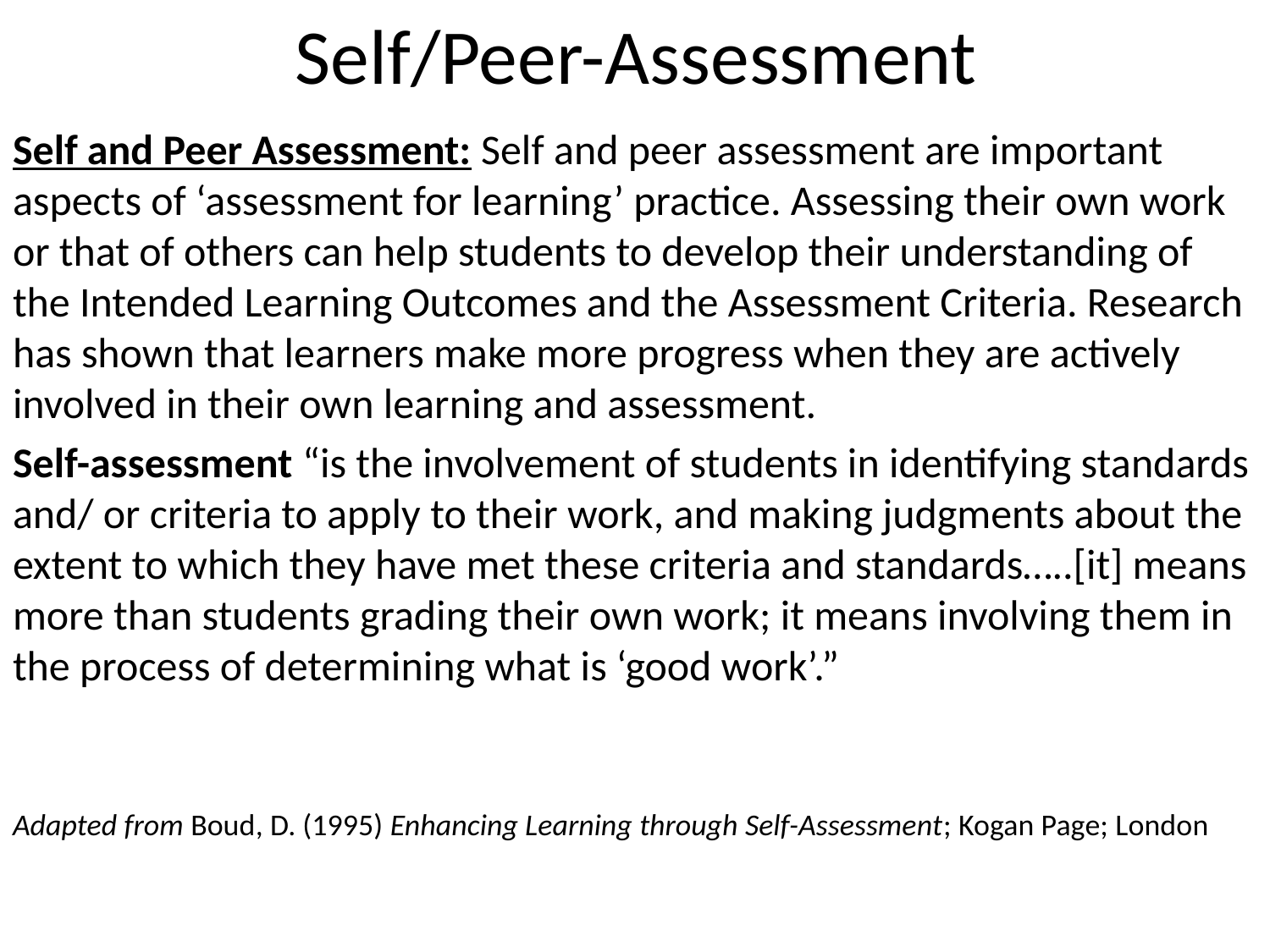

# Self/Peer-Assessment
Self and Peer Assessment: Self and peer assessment are important aspects of ‘assessment for learning’ practice. Assessing their own work or that of others can help students to develop their understanding of the Intended Learning Outcomes and the Assessment Criteria. Research has shown that learners make more progress when they are actively involved in their own learning and assessment.
Self-assessment “is the involvement of students in identifying standards and/ or criteria to apply to their work, and making judgments about the extent to which they have met these criteria and standards…..[it] means more than students grading their own work; it means involving them in the process of determining what is ‘good work’.”

Adapted from Boud, D. (1995) Enhancing Learning through Self-Assessment; Kogan Page; London